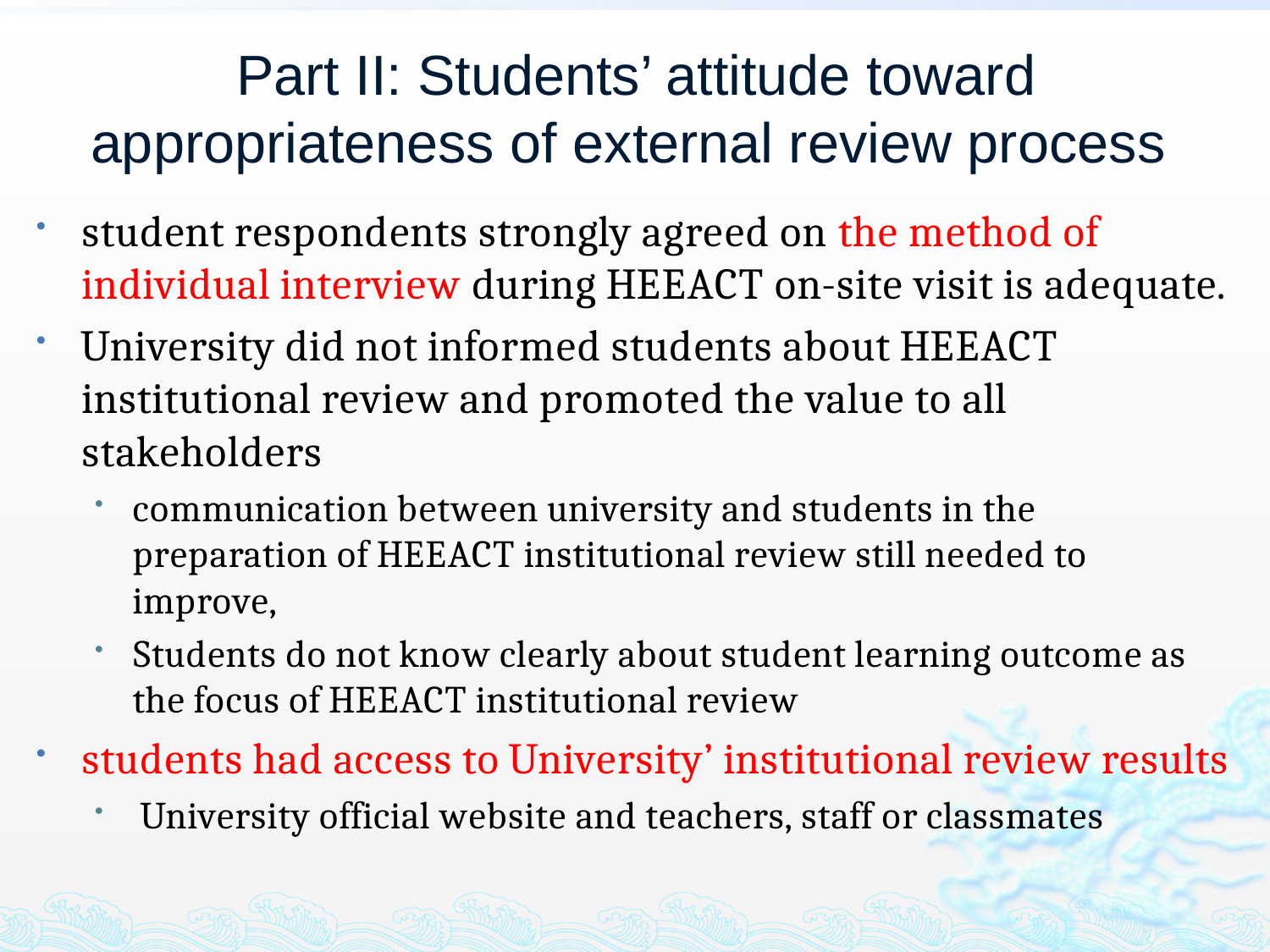

# Part II: Students’ attitude toward appropriateness of external review process
student respondents strongly agreed on the method of individual interview during HEEACT on-site visit is adequate.
University did not informed students about HEEACT institutional review and promoted the value to all stakeholders
communication between university and students in the preparation of HEEACT institutional review still needed to improve,
Students do not know clearly about student learning outcome as the focus of HEEACT institutional review
students had access to University’ institutional review results
 University official website and teachers, staff or classmates